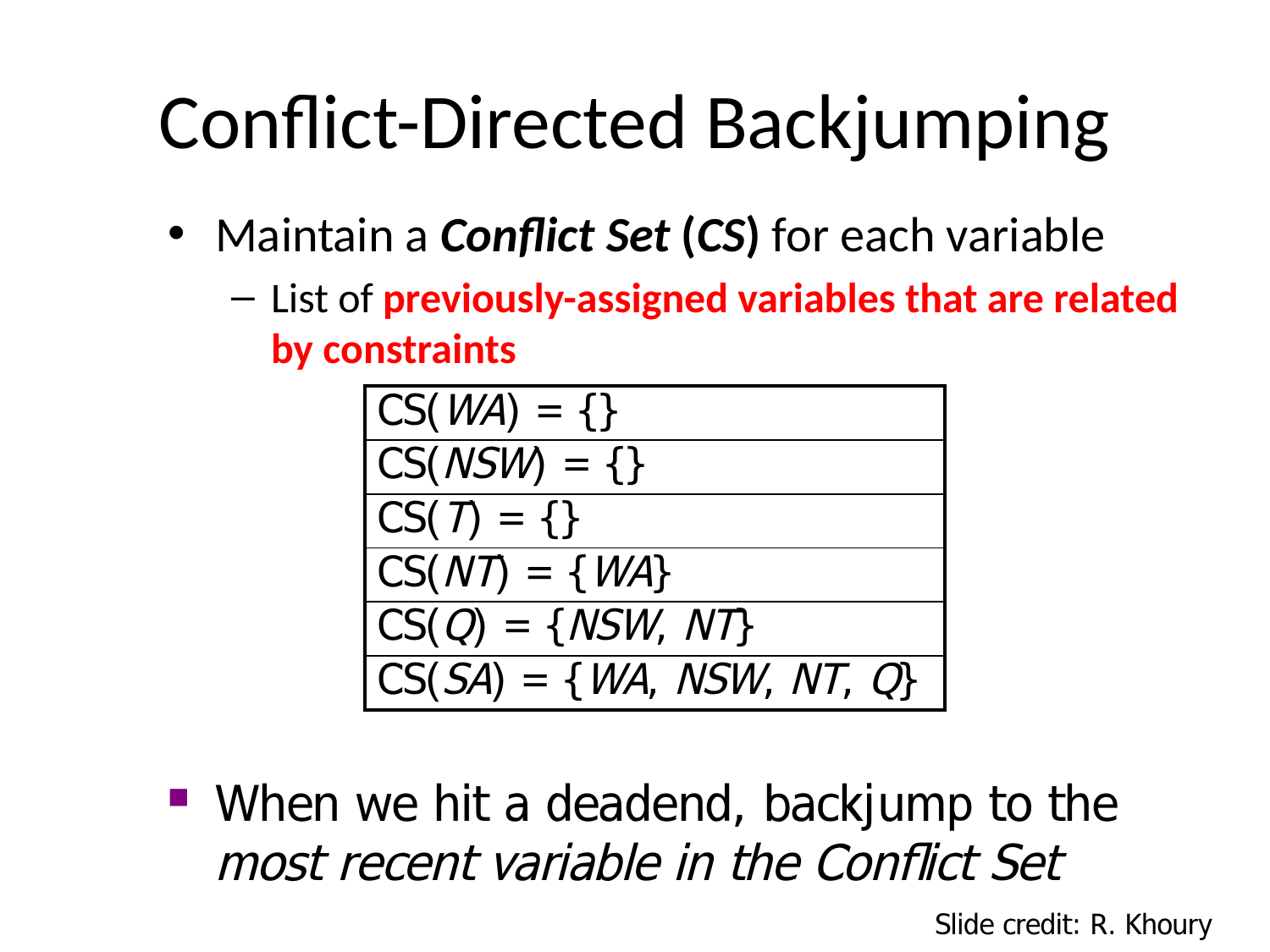

# Conflict-Directed Backjumping
Maintain a Conflict Set (CS) for each variable
List of previously-assigned variables that are related by constraints
| CS(WA) = {} |
| --- |
| CS(NSW) = {} |
| CS(T) = {} |
| CS(NT) = {WA} |
| CS(Q) = {NSW, NT} |
| CS(SA) = {WA, NSW, NT, Q} |
When we hit a deadend, backjump to the most recent variable in the Conflict Set
Slide credit: R. Khoury